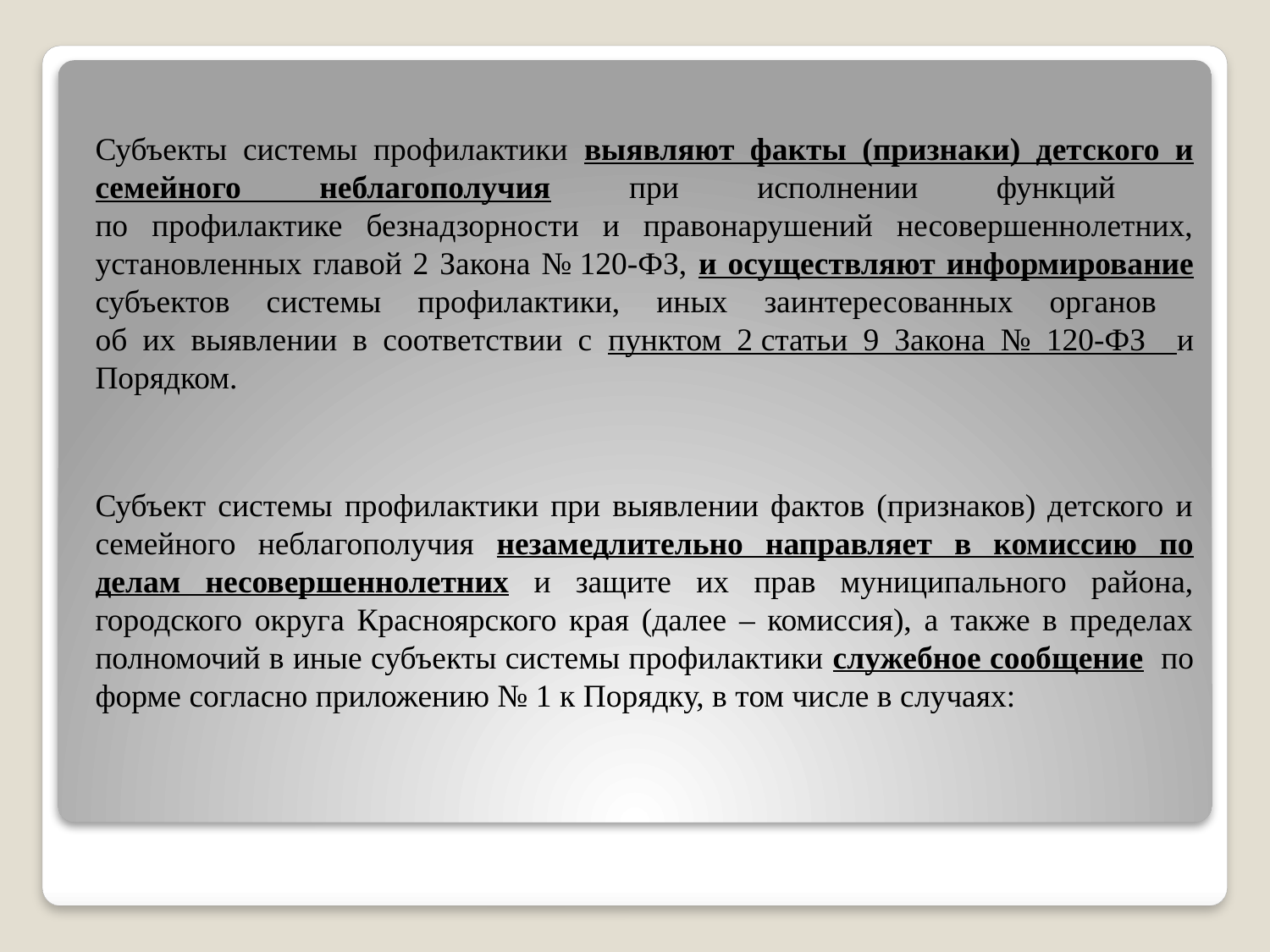

Субъекты системы профилактики выявляют факты (признаки) детского и семейного неблагополучия при исполнении функций
по профилактике безнадзорности и правонарушений несовершеннолетних, установленных главой 2 Закона № 120-ФЗ, и осуществляют информирование субъектов системы профилактики, иных заинтересованных органов
об их выявлении в соответствии с пунктом 2 статьи 9 Закона № 120-ФЗ  и Порядком.

Субъект системы профилактики при выявлении фактов (признаков) детского и семейного неблагополучия незамедлительно направляет в комиссию по делам несовершеннолетних и защите их прав муниципального района, городского округа Красноярского края (далее – комиссия), а также в пределах полномочий в иные субъекты системы профилактики служебное сообщение  по форме согласно приложению № 1 к Порядку, в том числе в случаях: